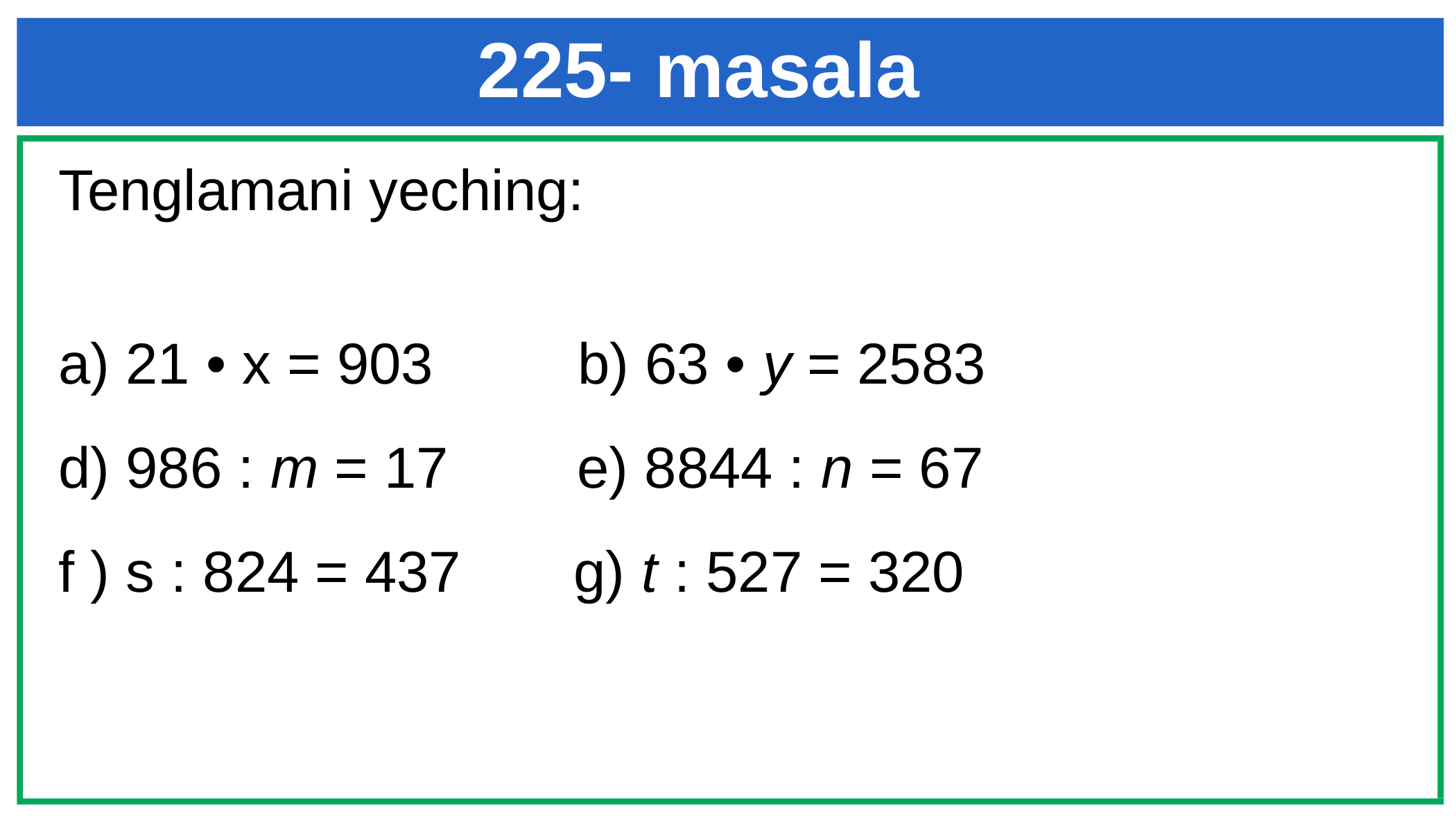

225- masala
Tenglamani yeching:

a) 21 • x = 903         b) 63 • y = 2583
d) 986 : m = 17        e) 8844 : n = 67
f ) s : 824 = 437       g) t : 527 = 320